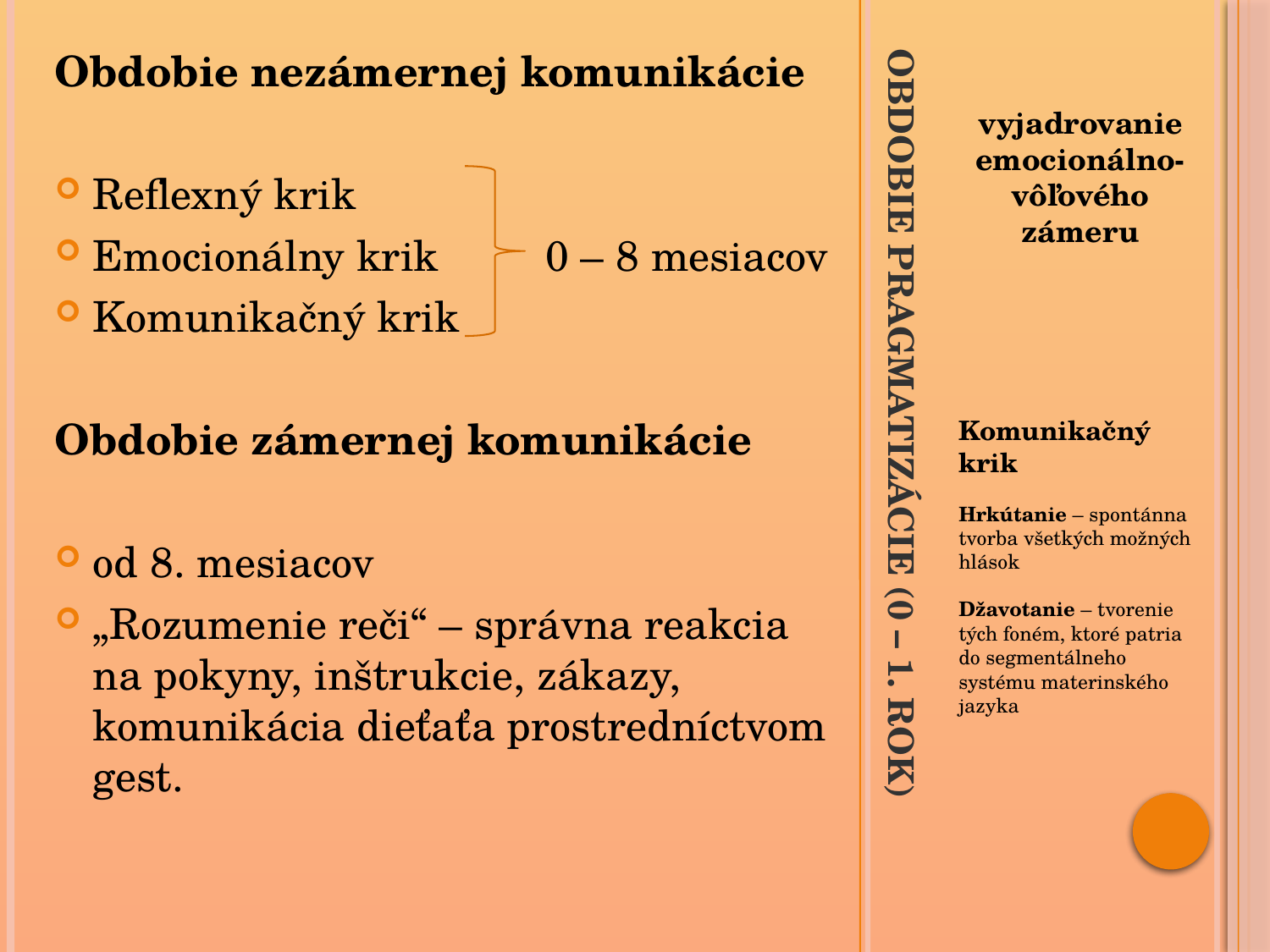

Obdobie nezámernej komunikácie

Reflexný krik
Emocionálny krik         0 – 8 mesiacov
Komunikačný krik

Obdobie zámernej komunikácie

od 8. mesiacov
„Rozumenie reči“ – správna reakcia na pokyny, inštrukcie, zákazy, komunikácia dieťaťa prostredníctvom gest.

vyjadrovanie emocionálno-vôľového zámeru

Komunikačný krik
Hrkútanie – spontánna tvorba všetkých možných hlások
Džavotanie – tvorenie tých foném, ktoré patria do segmentálneho systému materinského jazyka

# Obdobie pragmatizácie (0 – 1. rok)